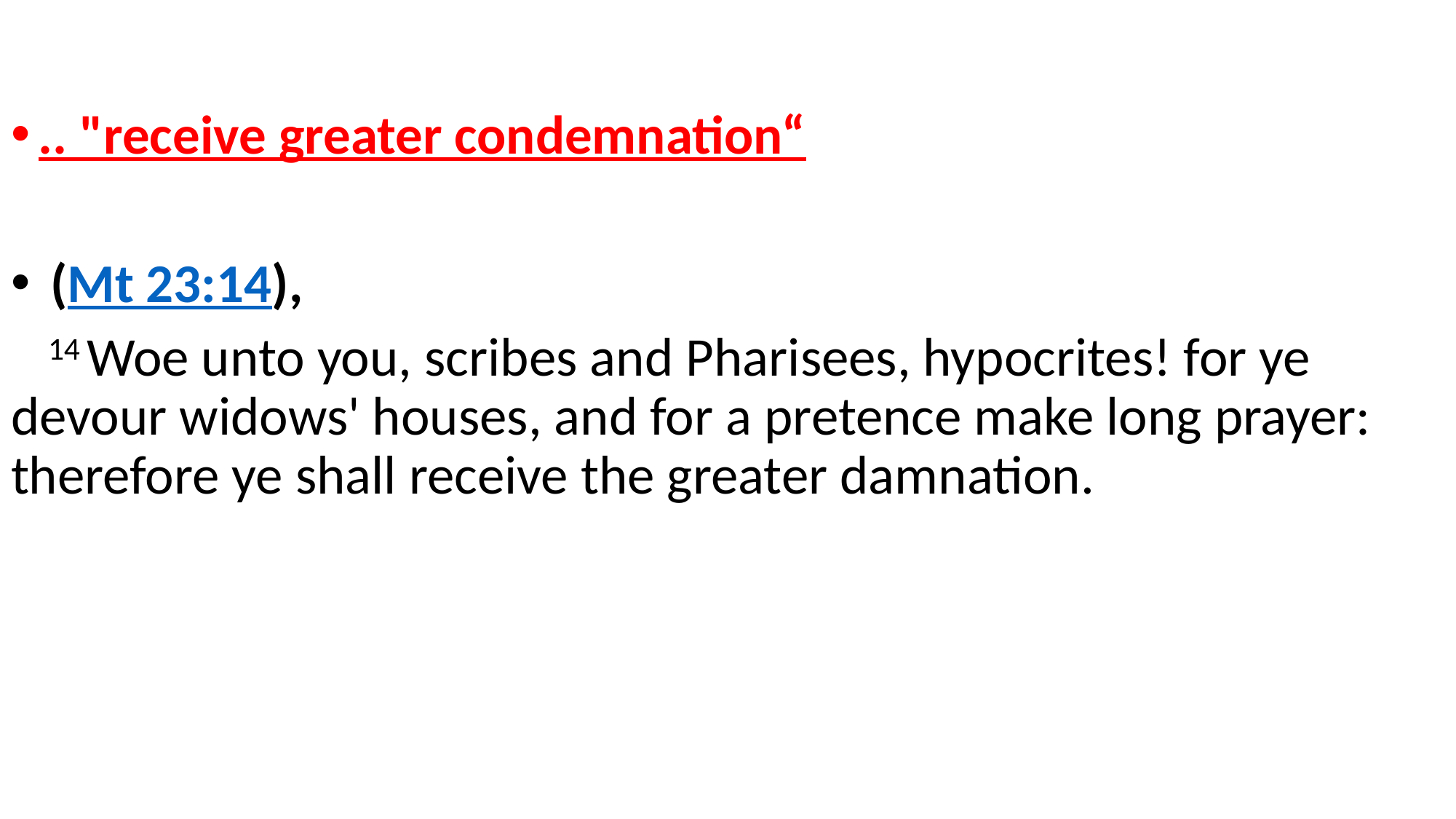

.. "receive greater condemnation“

 (Mt 23:14),
   14 Woe unto you, scribes and Pharisees, hypocrites! for ye devour widows' houses, and for a pretence make long prayer: therefore ye shall receive the greater damnation.